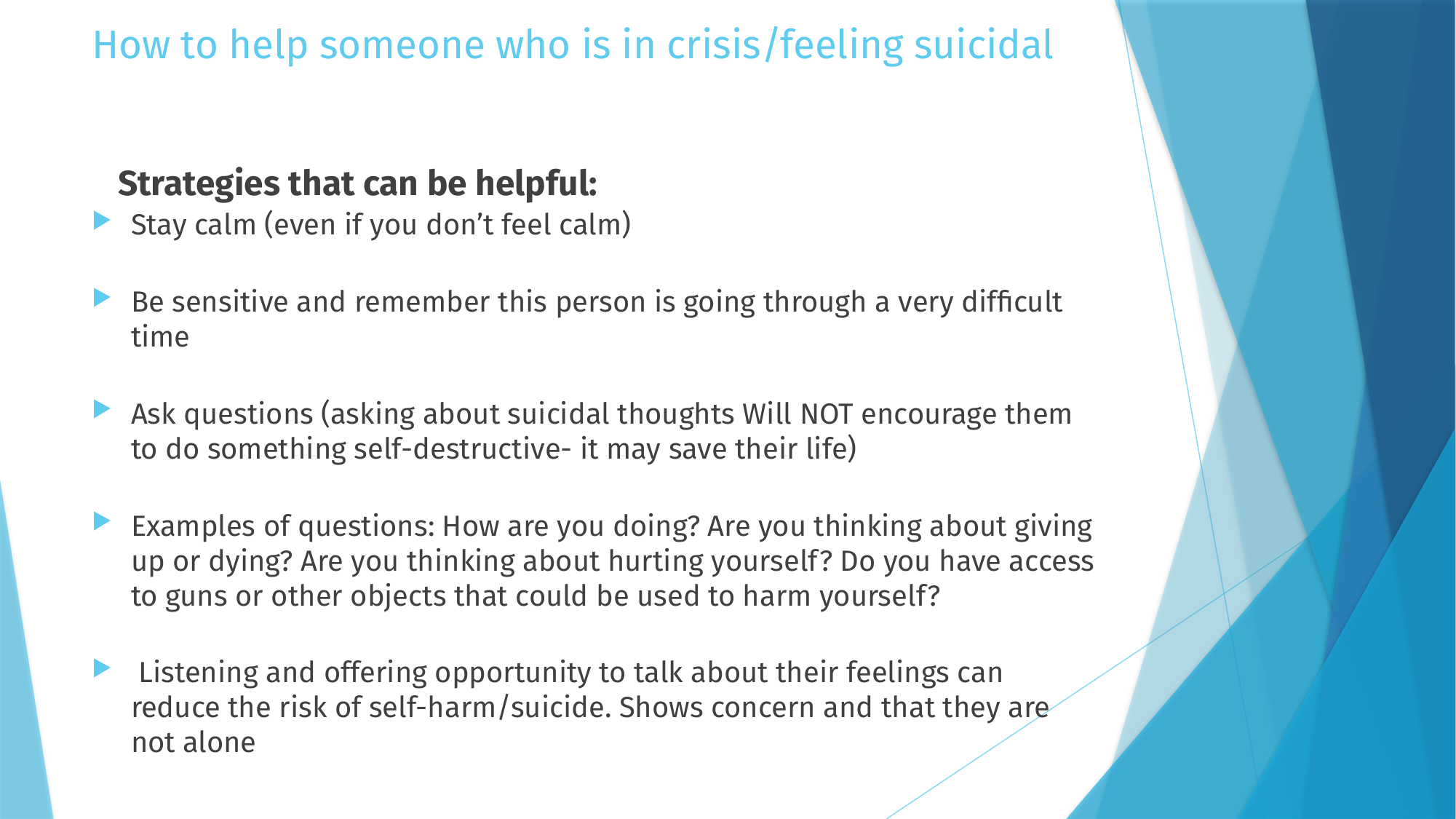

# How to help someone who is in crisis/feeling suicidal

			Strategies that can be helpful:
Stay calm (even if you don’t feel calm)

Be sensitive and remember this person is going through a very difficult time

Ask questions (asking about suicidal thoughts Will NOT encourage them to do something self-destructive- it may save their life)

Examples of questions: How are you doing? Are you thinking about giving up or dying? Are you thinking about hurting yourself? Do you have access to guns or other objects that could be used to harm yourself?

 Listening and offering opportunity to talk about their feelings can reduce the risk of self-harm/suicide. Shows concern and that they are not alone